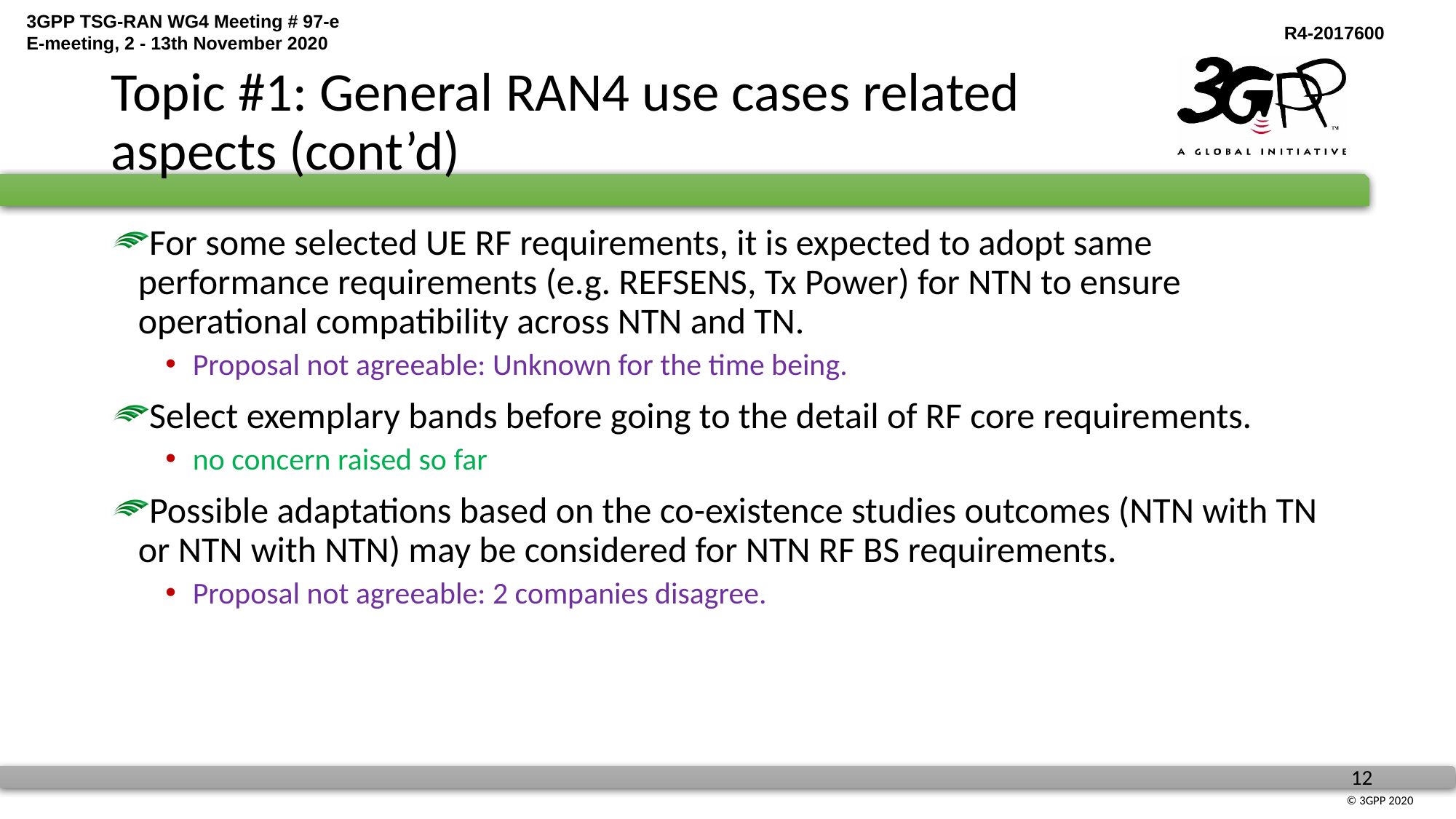

# Topic #1: General RAN4 use cases related aspects (cont’d)
For some selected UE RF requirements, it is expected to adopt same performance requirements (e.g. REFSENS, Tx Power) for NTN to ensure operational compatibility across NTN and TN.
Proposal not agreeable: Unknown for the time being.
Select exemplary bands before going to the detail of RF core requirements.
no concern raised so far
Possible adaptations based on the co-existence studies outcomes (NTN with TN or NTN with NTN) may be considered for NTN RF BS requirements.
Proposal not agreeable: 2 companies disagree.